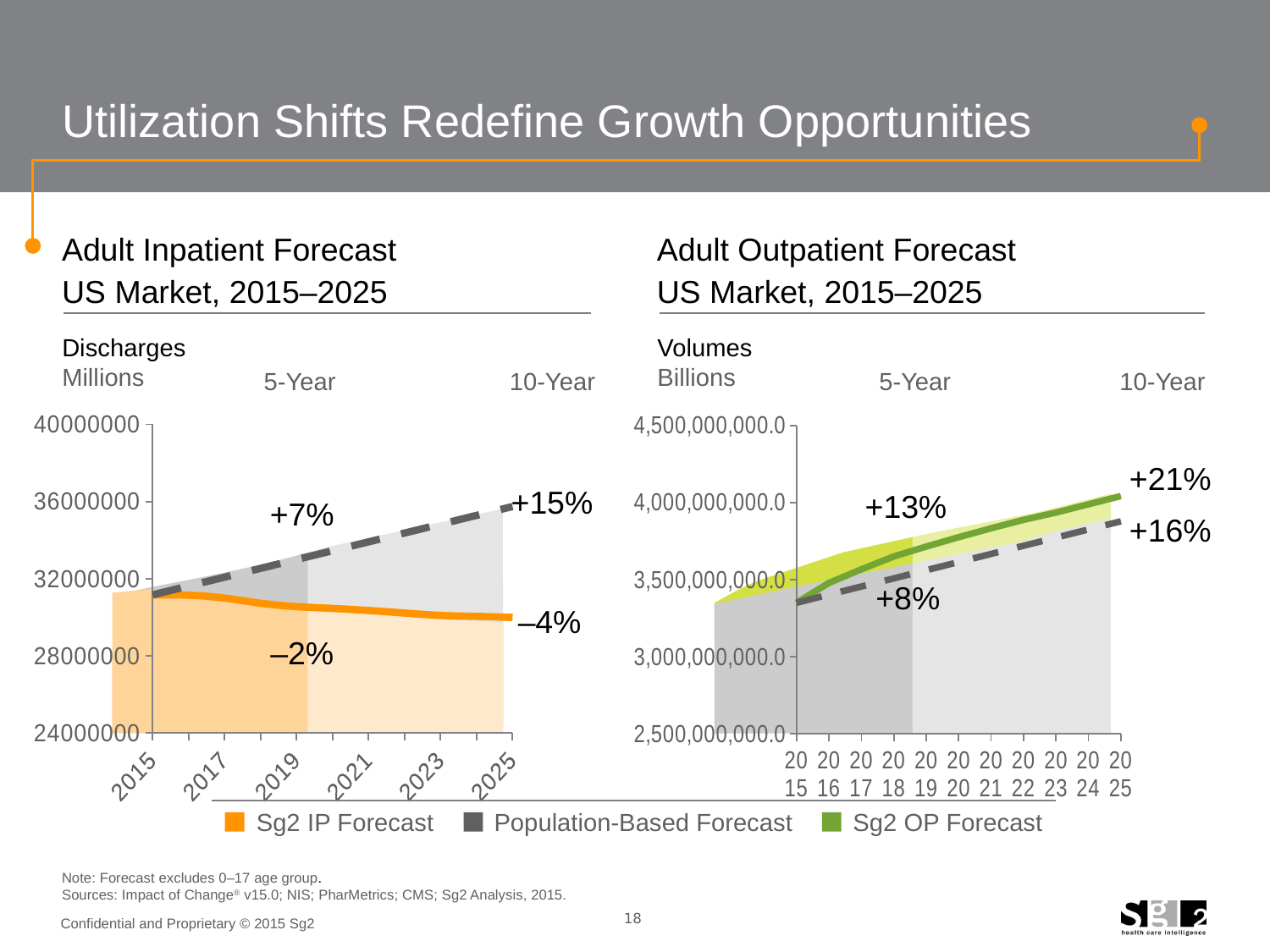

# Utilization Shifts Redefine Growth Opportunities
Adult Inpatient Forecast
US Market, 2015–2025
Adult Outpatient Forecast
US Market, 2015–2025
Discharges
Millions
Volumes
Billions

### Chart

| Category | Sg2 | Population |
|---|---|---|
| 2015 | 31164710.51956124 | 31164710.51956124 |
| 2016 | 31146986.187135186 | 31622726.48811303 |
| 2017 | 30999874.59775508 | 32080742.456664853 |
| 2018 | 30732383.493361253 | 32538758.425216675 |
| 2019 | 30555682.80091378 | 32996774.39376848 |
| 2020 | 30462487.112138562 | 33454790.362320293 |
| 2021 | 30354602.35107745 | 33912806.3308721 |
| 2022 | 30222719.862755798 | 34370822.2994239 |
| 2023 | 30098900.80549674 | 34828838.26797572 |
| 2024 | 30049398.937445812 | 35286854.23652752 |
| 2025 | 29994086.737966675 | 35744870.20507933 |

### Chart

| Category | Sg2 | Pop |
|---|---|---|
| 2015 | 3349479856.9221177 | 3349479856.9220963 |
| 2016 | 3478137556.535675 | 3402385633.5198526 |
| 2017 | 3567003999.8757873 | 3455291410.117609 |
| 2018 | 3650406293.237586 | 3508197186.715367 |
| 2019 | 3714573163.4422684 | 3561102963.3131213 |
| 2020 | 3775534898.469432 | 3614008739.9108815 |
| 2021 | 3833036567.556392 | 3666914516.5086374 |
| 2022 | 3887850900.7234626 | 3719820293.106395 |
| 2023 | 3935352106.1170607 | 3772726069.704147 |
| 2024 | 3988739467.1740303 | 3825631846.301901 |
| 2025 | 4042335760.0016217 | 3878537622.899667 |
5-Year
10-Year
5-Year
10-Year

+21%
+15%
+13%
+7%
+16%

+8%
–4%

–2%
Sg2 IP Forecast	Population-Based Forecast	Sg2 OP Forecast

Note: Forecast excludes 0–17 age group.
Sources: Impact of Change® v15.0; NIS; PharMetrics; CMS; Sg2 Analysis, 2015.